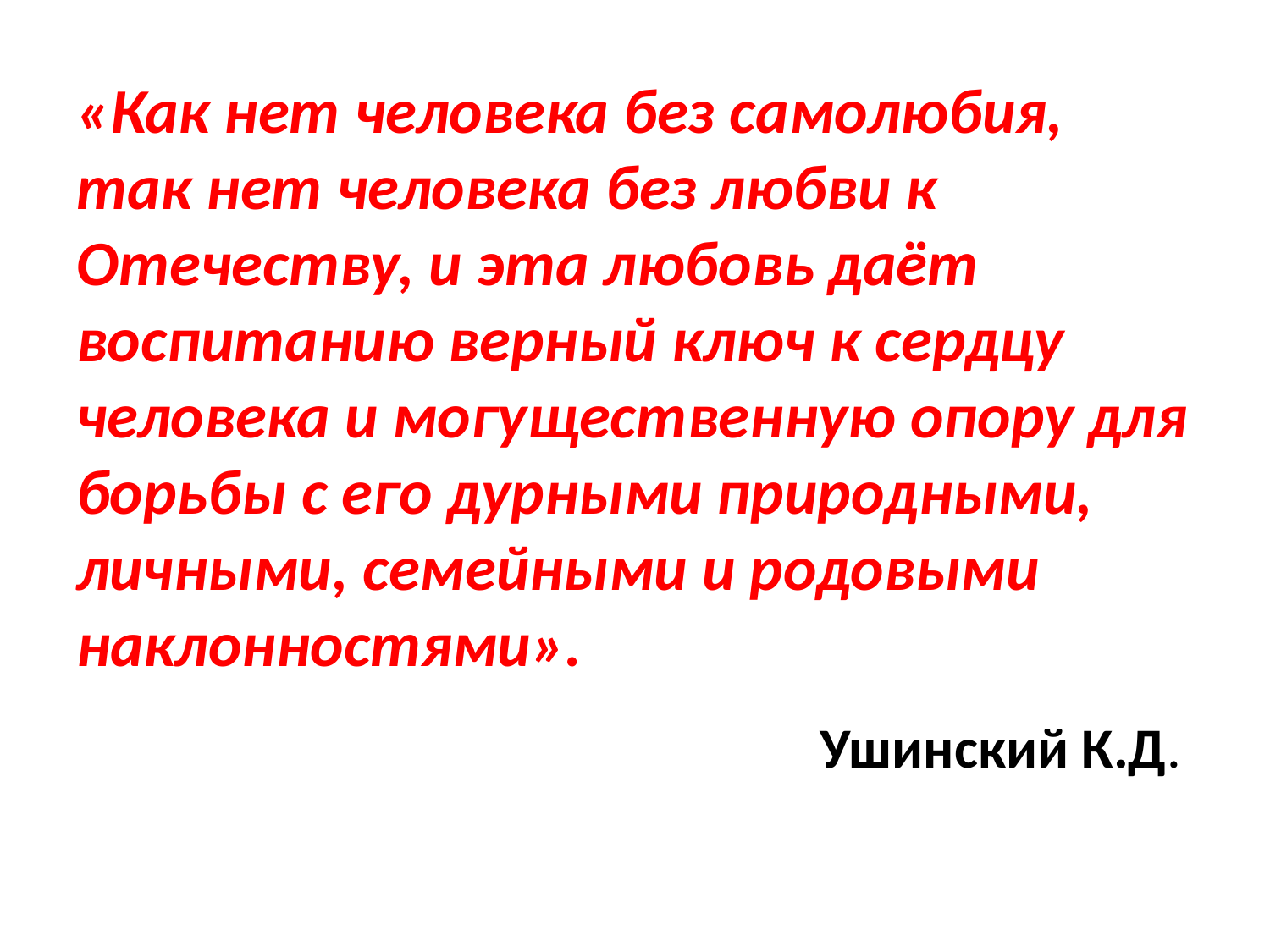

«Как нет человека без самолюбия, так нет человека без любви к Отечеству, и эта любовь даёт воспитанию верный ключ к сердцу человека и могущественную опору для борьбы с его дурными природными, личными, семейными и родовыми наклонностями».
Ушинский К.Д.